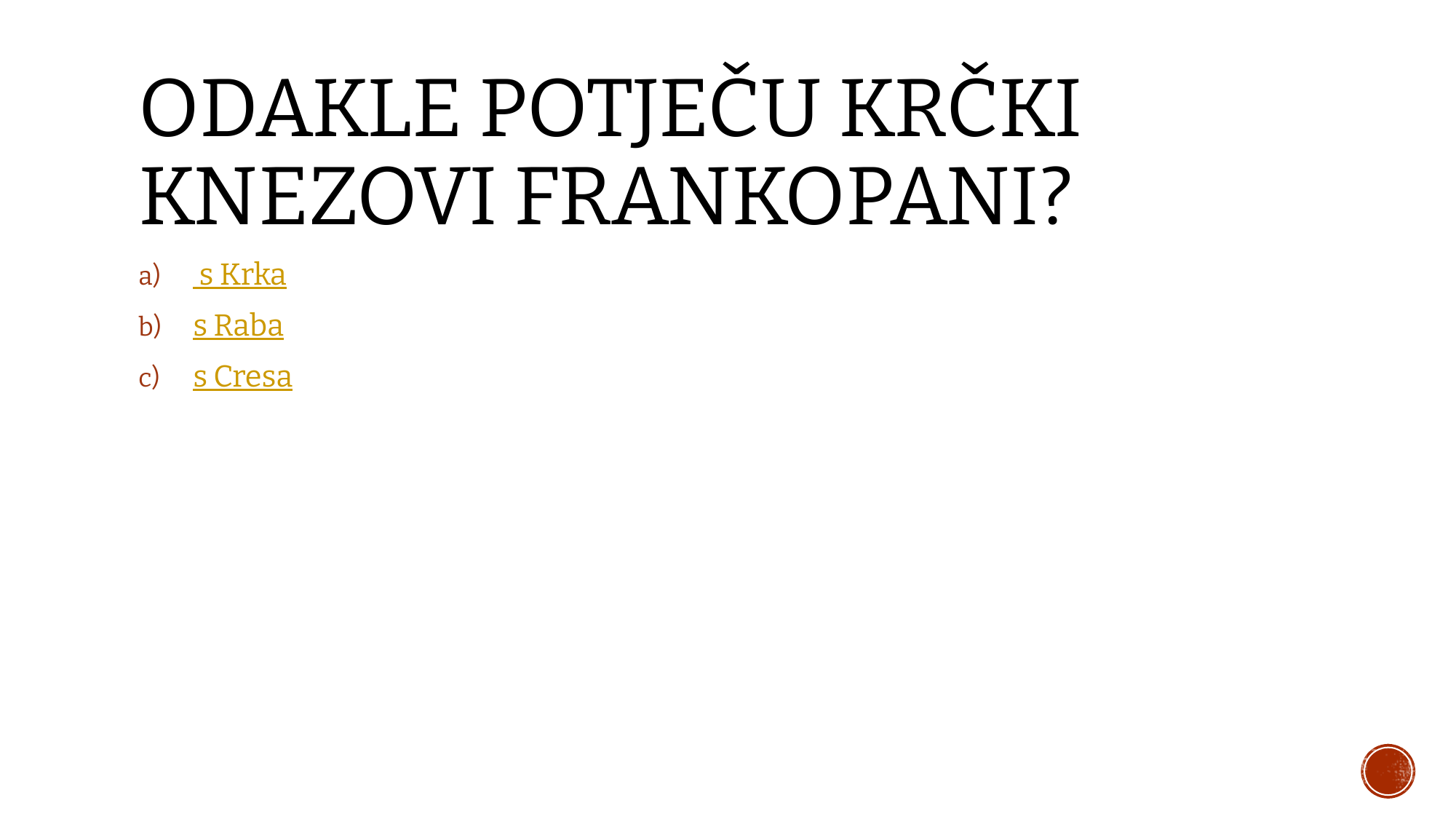

# Odakle potječu krčki knezovi frankopani?
 s Krka
s Raba
s Cresa